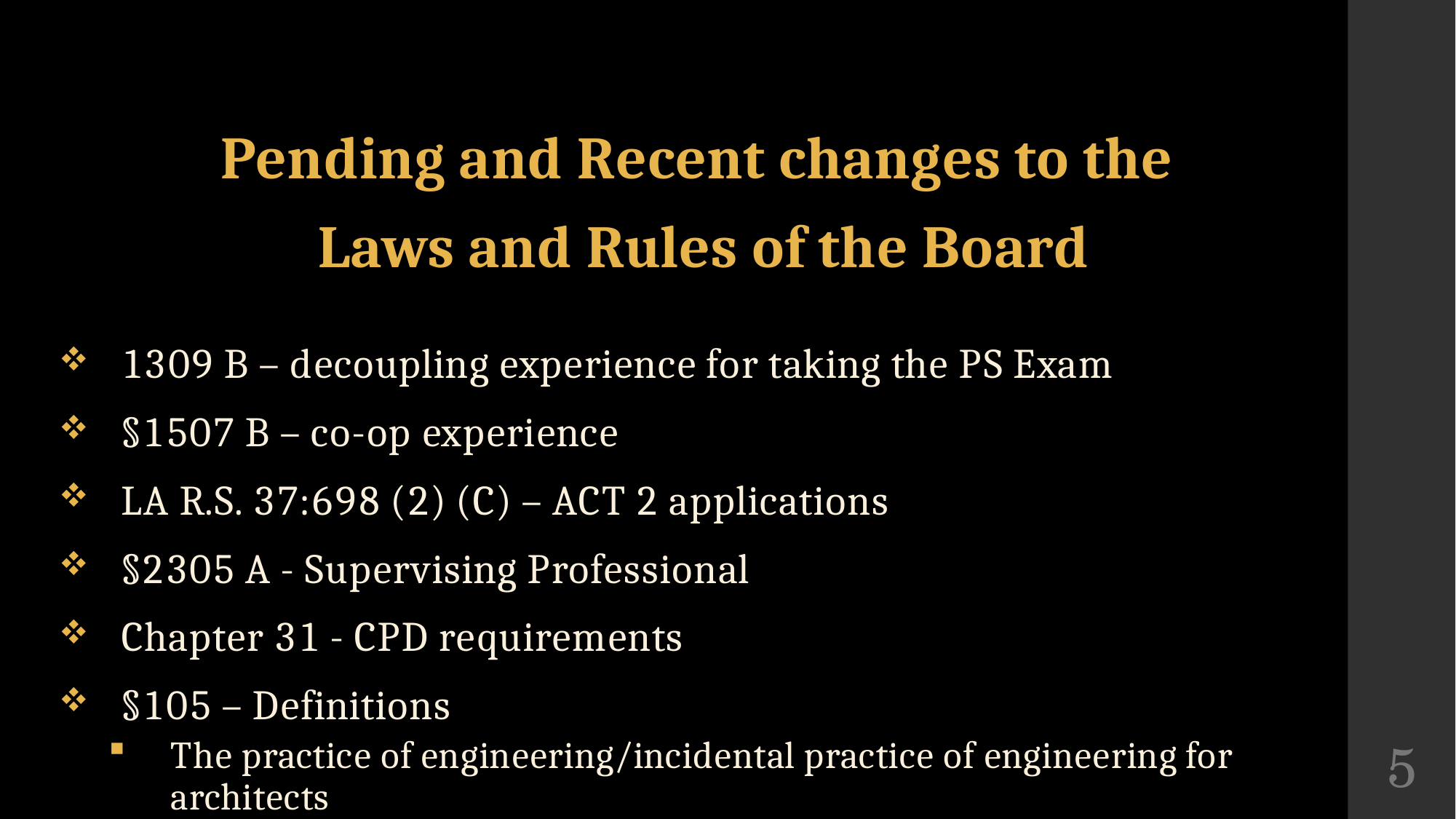

Pending and Recent changes to the
Laws and Rules of the Board

1309 B – decoupling experience for taking the PS Exam
§1507 B – co-op experience
LA R.S. 37:698 (2) (C) – ACT 2 applications
§2305 A - Supervising Professional
Chapter 31 - CPD requirements
§105 – Definitions
The practice of engineering/incidental practice of engineering for architects

5